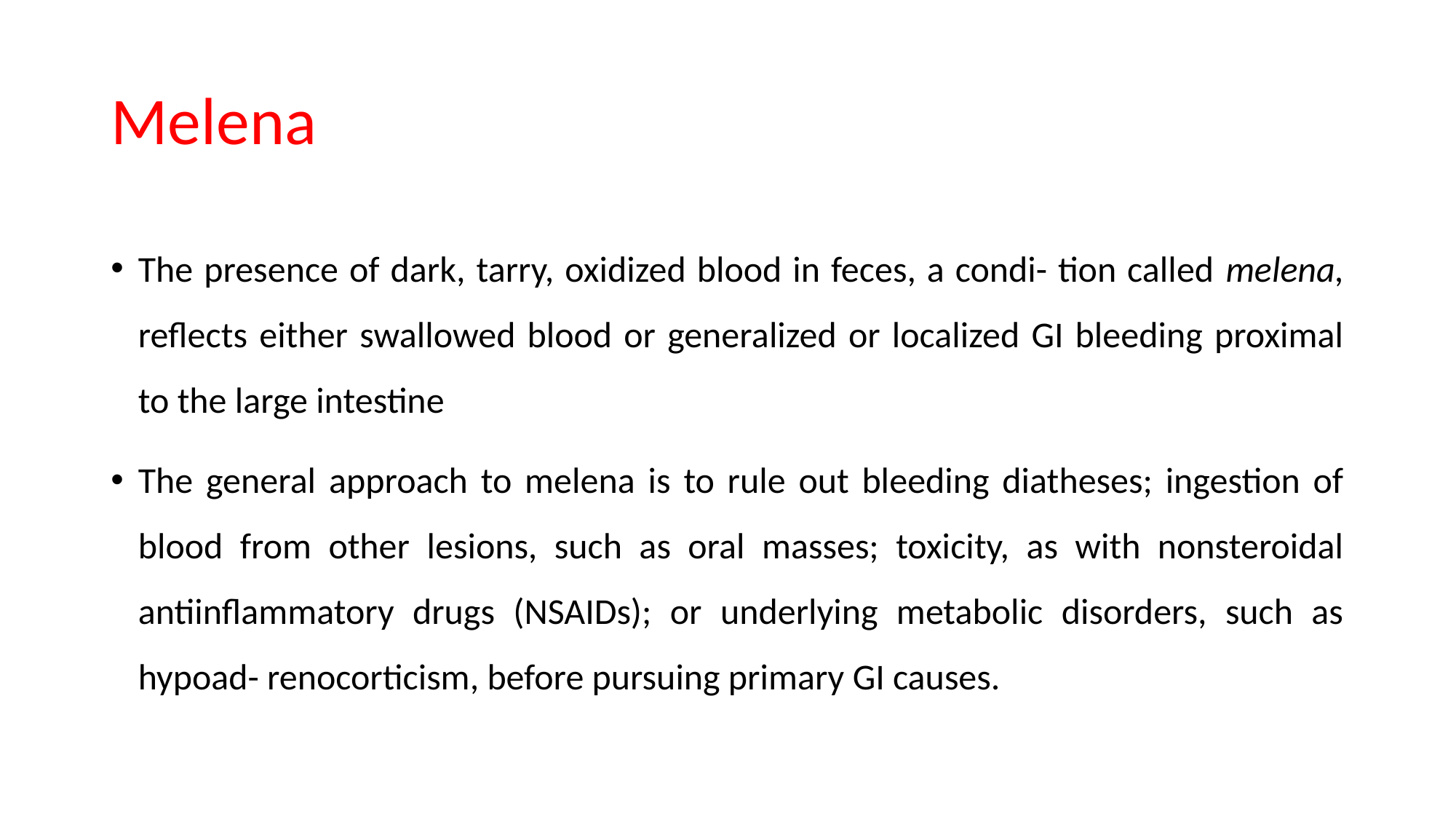

# Melena
The presence of dark, tarry, oxidized blood in feces, a condi- tion called melena, reflects either swallowed blood or generalized or localized GI bleeding proximal to the large intestine
The general approach to melena is to rule out bleeding diatheses; ingestion of blood from other lesions, such as oral masses; toxicity, as with nonsteroidal antiinflammatory drugs (NSAIDs); or underlying metabolic disorders, such as hypoad- renocorticism, before pursuing primary GI causes.